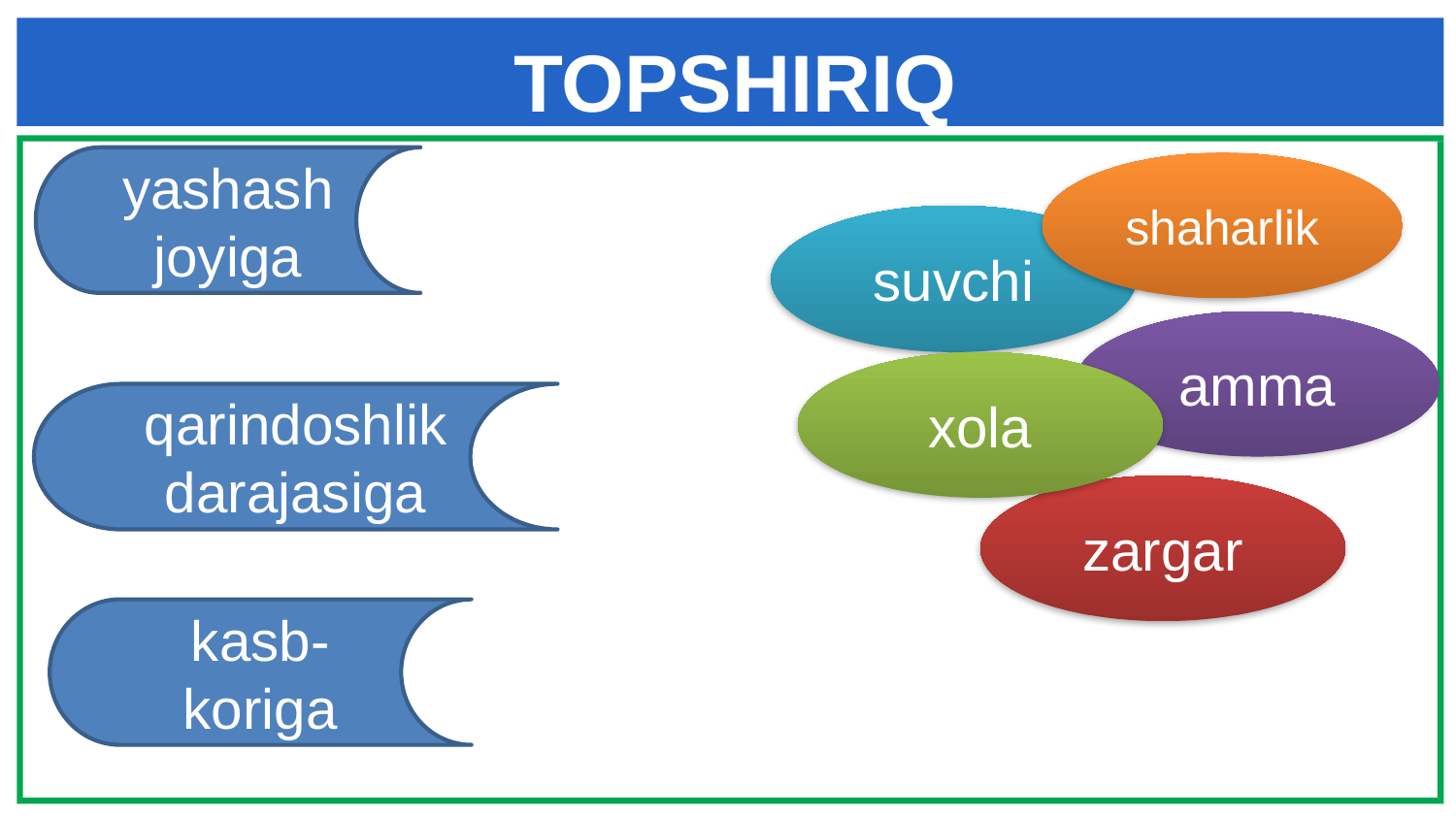

# TOPSHIRIQ
yashash joyiga
shaharlik
suvchi
amma
xola
qarindoshlik darajasiga
zargar
kasb-koriga